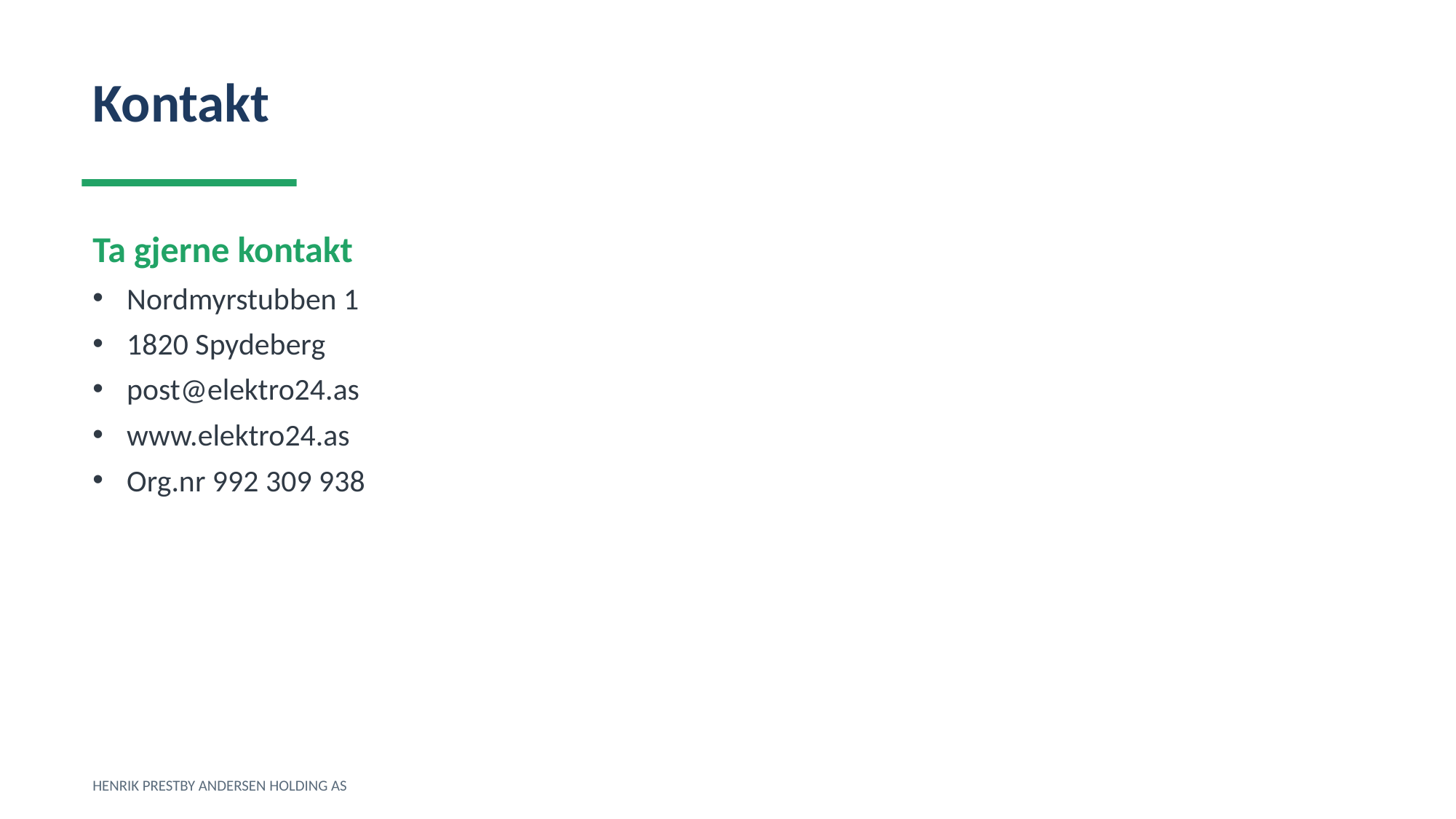

Kontakt

Ta gjerne kontakt
Nordmyrstubben 1
1820 Spydeberg
post@elektro24.as
www.elektro24.as
Org.nr 992 309 938
HENRIK PRESTBY ANDERSEN HOLDING AS